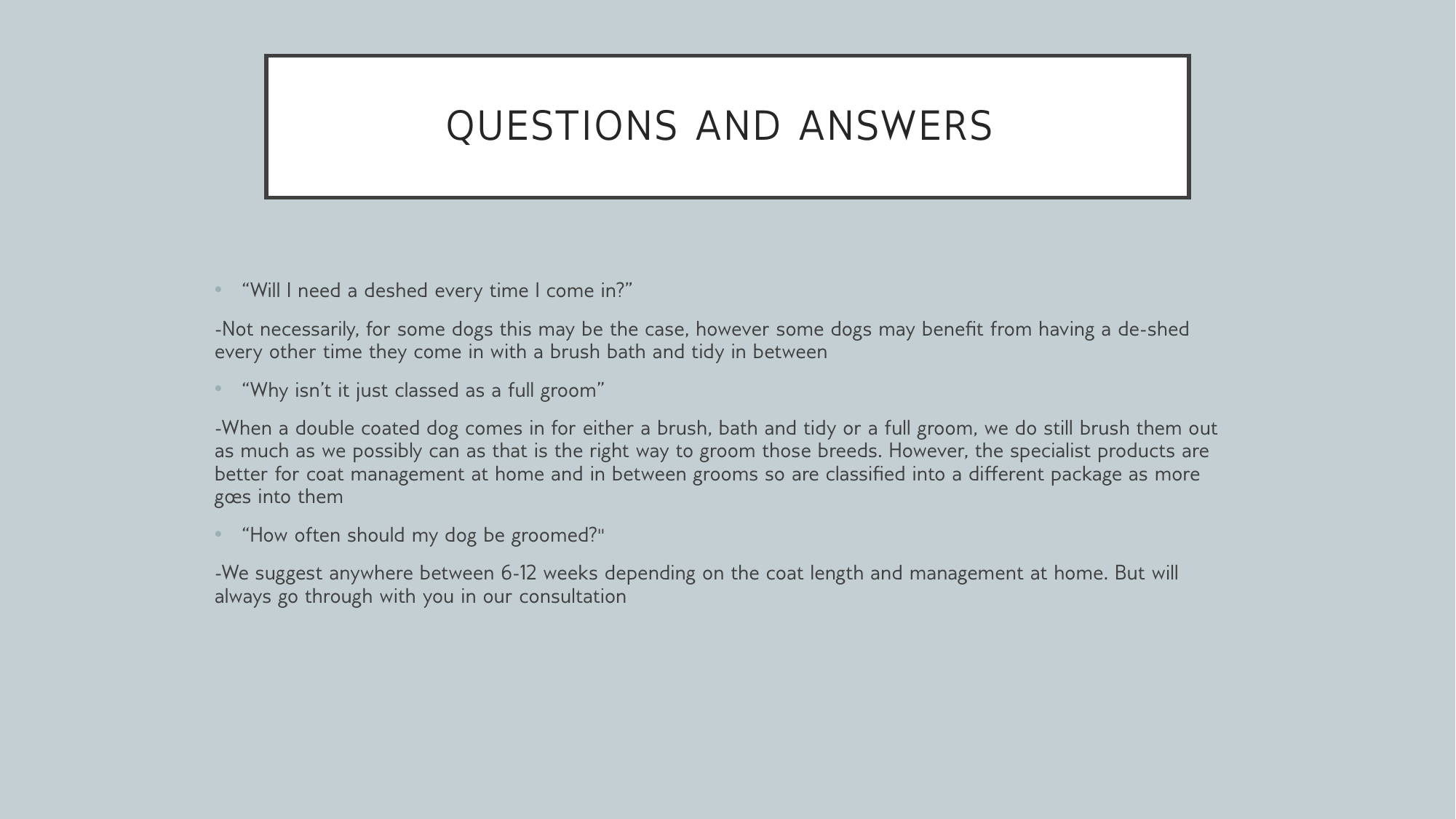

# Questions and Answers
“Will I need a deshed every time I come in?”
-Not necessarily, for some dogs this may be the case, however some dogs may benefit from having a de-shed every other time they come in with a brush bath and tidy in between
“Why isn’t it just classed as a full groom”
-When a double coated dog comes in for either a brush, bath and tidy or a full groom, we do still brush them out as much as we possibly can as that is the right way to groom those breeds. However, the specialist products are better for coat management at home and in between grooms so are classified into a different package as more goes into them
“How often should my dog be groomed?"
-We suggest anywhere between 6-12 weeks depending on the coat length and management at home. But will always go through with you in our consultation